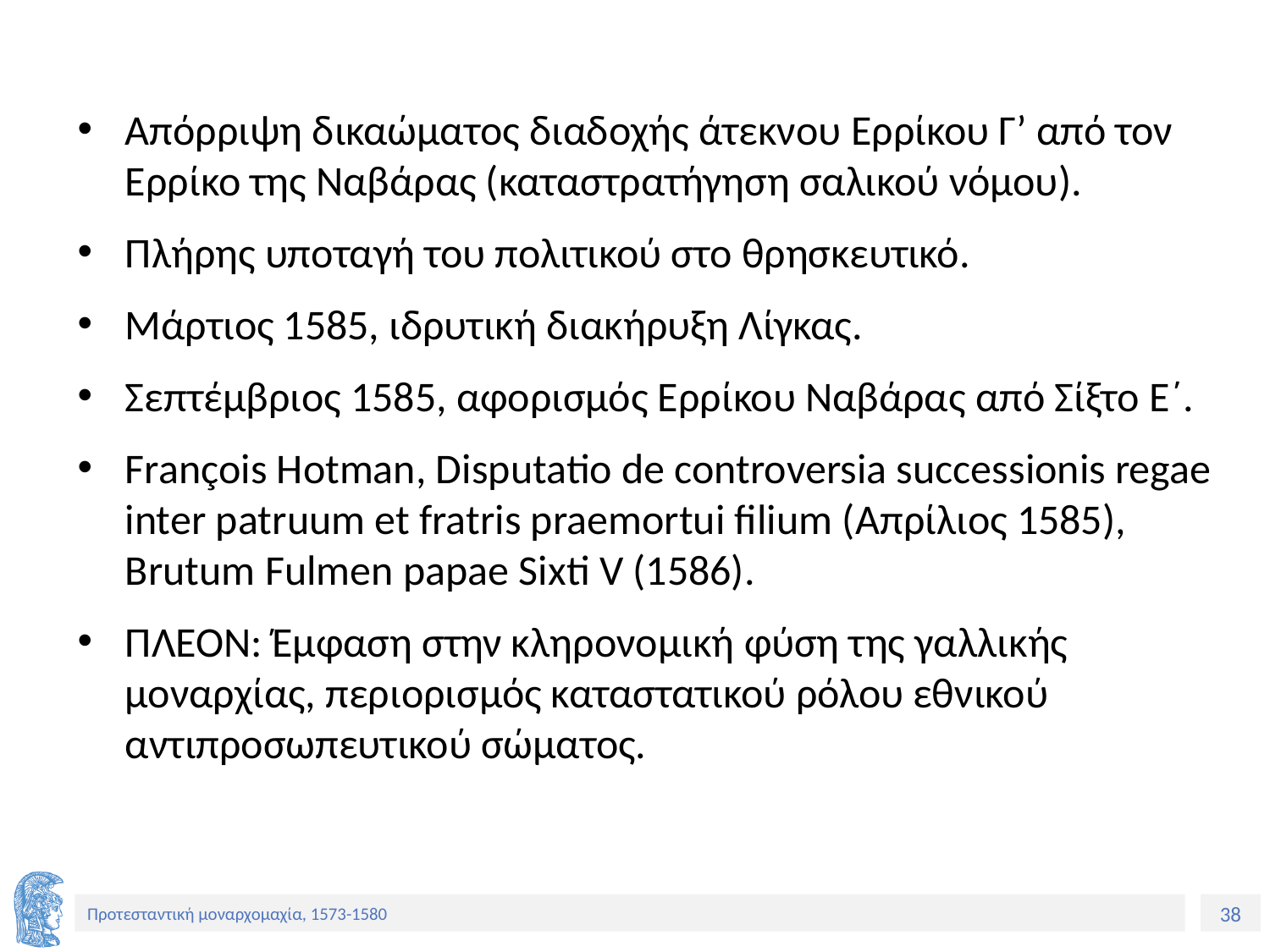

Απόρριψη δικαώματος διαδοχής άτεκνου Ερρίκου Γ’ από τον Ερρίκο της Ναβάρας (καταστρατήγηση σαλικού νόμου).
Πλήρης υποταγή του πολιτικού στο θρησκευτικό.
Μάρτιος 1585, ιδρυτική διακήρυξη Λίγκας.
Σεπτέμβριος 1585, αφορισμός Ερρίκου Ναβάρας από Σίξτο Ε΄.
François Hotman, Disputatio de controversia successionis regae inter patruum et fratris praemortui filium (Απρίλιος 1585), Brutum Fulmen papae Sixti V (1586).
ΠΛΕΟΝ: Έμφαση στην κληρονομική φύση της γαλλικής μοναρχίας, περιορισμός καταστατικού ρόλου εθνικού αντιπροσωπευτικού σώματος.